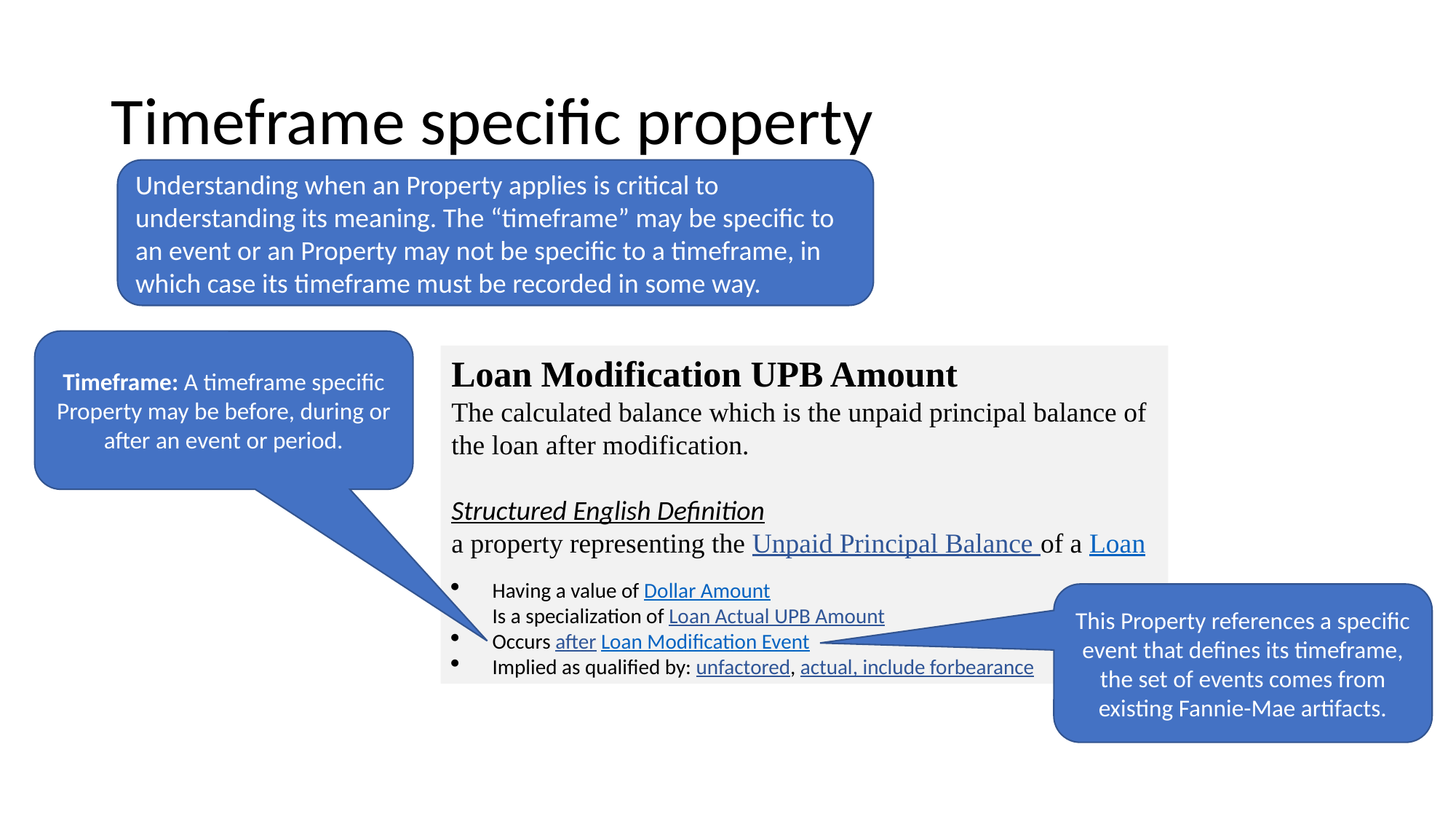

# Timeframe specific property
Understanding when an Property applies is critical to understanding its meaning. The “timeframe” may be specific to an event or an Property may not be specific to a timeframe, in which case its timeframe must be recorded in some way.
Timeframe: A timeframe specific Property may be before, during or after an event or period.
Loan Modification UPB Amount
The calculated balance which is the unpaid principal balance of the loan after modification.

Structured English Definition
a property representing the Unpaid Principal Balance of a Loan
Having a value of Dollar Amount
Is a specialization of Loan Actual UPB Amount
Occurs after Loan Modification Event
Implied as qualified by: unfactored, actual, include forbearance
This Property references a specific event that defines its timeframe, the set of events comes from existing Fannie-Mae artifacts.